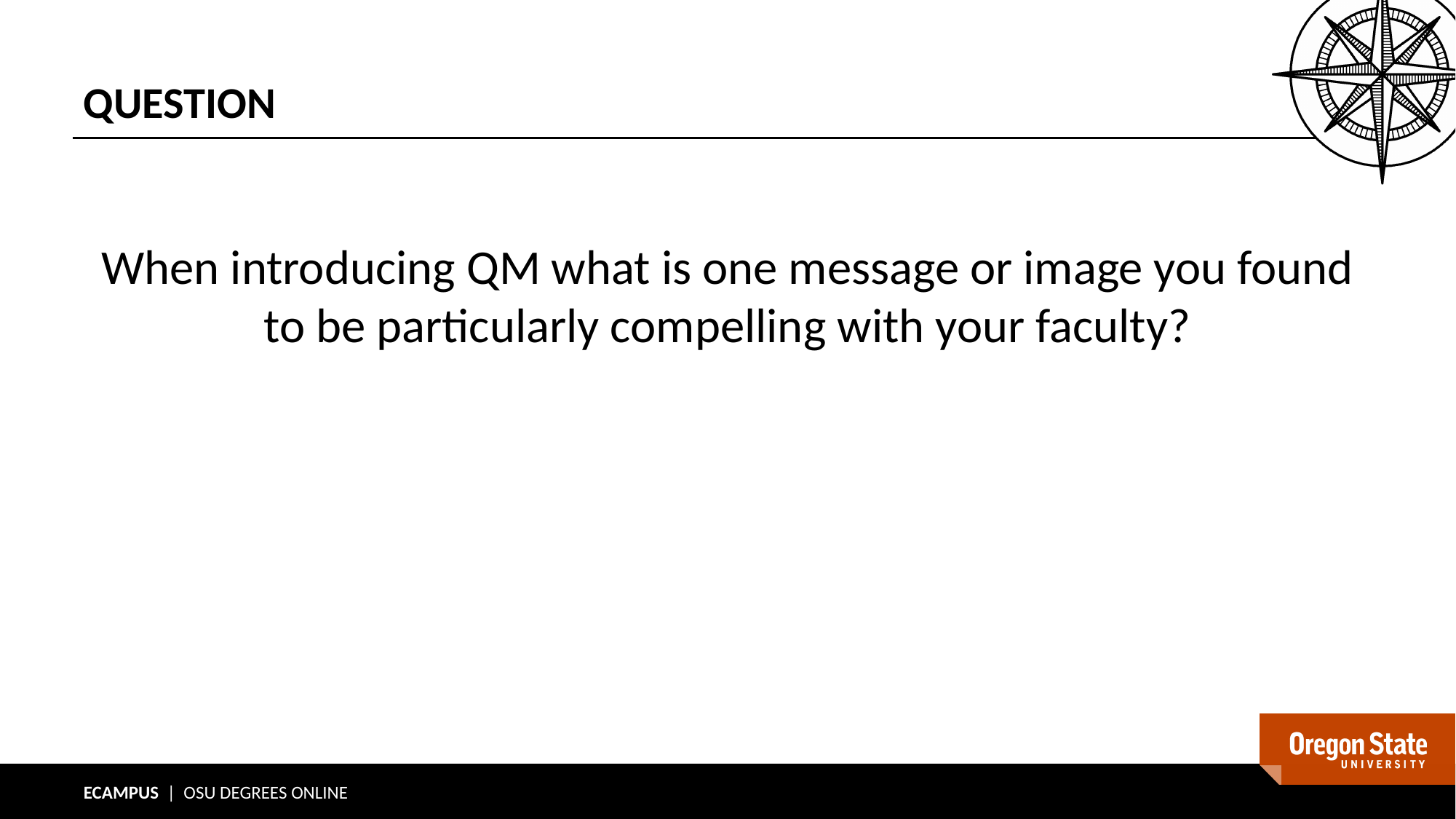

# QUESTION
When introducing QM what is one message or image you found to be particularly compelling with your faculty?
25